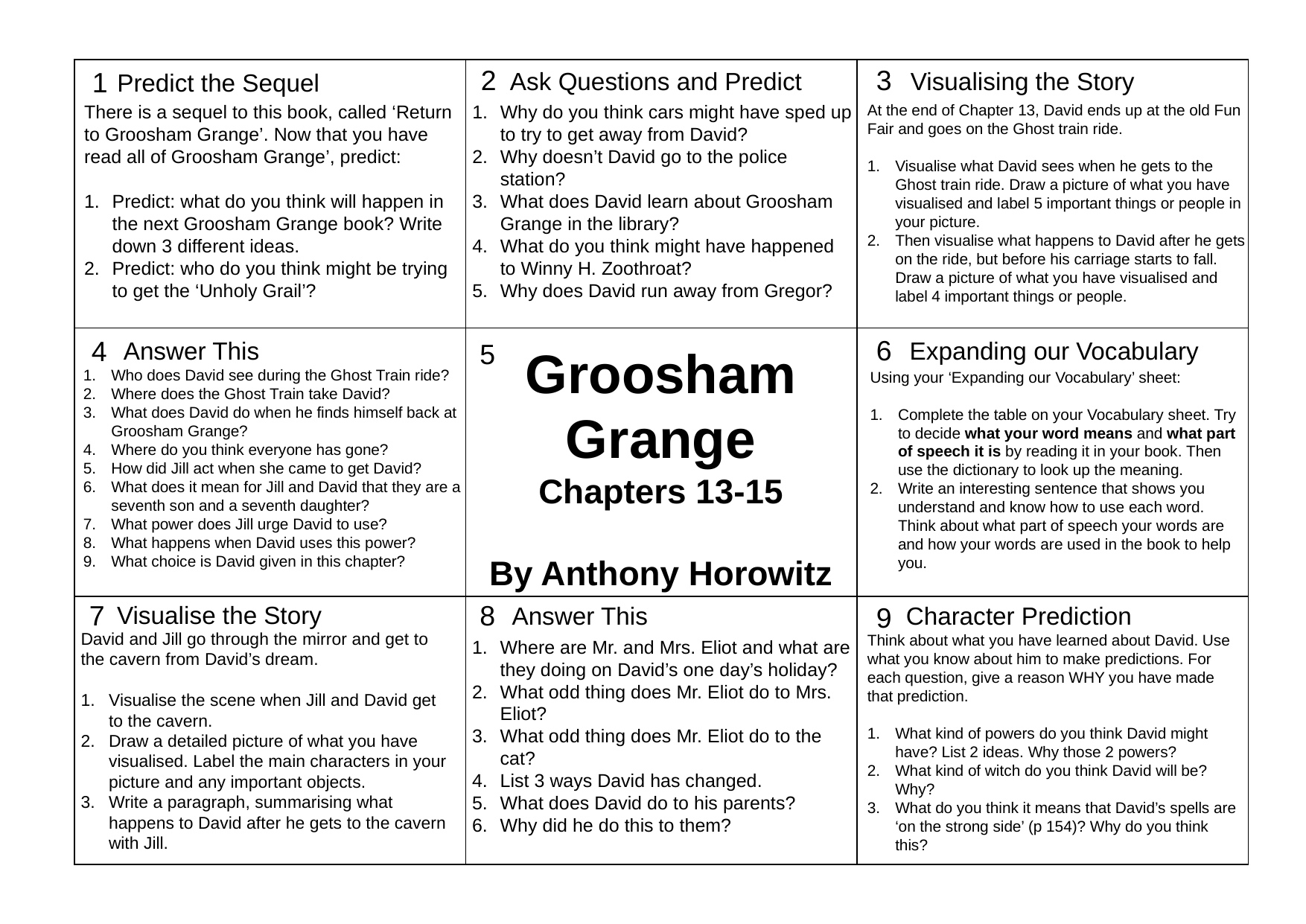

2
3
1
|  |  |  |
| --- | --- | --- |
|  |  |  |
|  |  |  |
Visualising the Story
Ask Questions and Predict
Predict the Sequel

Why do you think cars might have sped up to try to get away from David?
Why doesn’t David go to the police station?
What does David learn about Groosham Grange in the library?
What do you think might have happened to Winny H. Zoothroat?
Why does David run away from Gregor?

There is a sequel to this book, called ‘Return to Groosham Grange’. Now that you have read all of Groosham Grange’, predict:

Predict: what do you think will happen in the next Groosham Grange book? Write down 3 different ideas.
Predict: who do you think might be trying to get the ‘Unholy Grail’?
At the end of Chapter 13, David ends up at the old Fun Fair and goes on the Ghost train ride.

Visualise what David sees when he gets to the Ghost train ride. Draw a picture of what you have visualised and label 5 important things or people in your picture.
Then visualise what happens to David after he gets on the ride, but before his carriage starts to fall. Draw a picture of what you have visualised and label 4 important things or people.

6
4
Expanding our Vocabulary
Answer This
5
Groosham Grange
Chapters 13-15

By Anthony Horowitz
Who does David see during the Ghost Train ride?
Where does the Ghost Train take David?
What does David do when he finds himself back at Groosham Grange?
Where do you think everyone has gone?
How did Jill act when she came to get David?
What does it mean for Jill and David that they are a seventh son and a seventh daughter?
What power does Jill urge David to use?
What happens when David uses this power?
What choice is David given in this chapter?
Using your ‘Expanding our Vocabulary’ sheet:

Complete the table on your Vocabulary sheet. Try to decide what your word means and what part of speech it is by reading it in your book. Then use the dictionary to look up the meaning.
Write an interesting sentence that shows you understand and know how to use each word. Think about what part of speech your words are and how your words are used in the book to help you.
7
8
Visualise the Story
Answer This
Character Prediction
9

Where are Mr. and Mrs. Eliot and what are they doing on David’s one day’s holiday?
What odd thing does Mr. Eliot do to Mrs. Eliot?
What odd thing does Mr. Eliot do to the cat?
List 3 ways David has changed.
What does David do to his parents?
Why did he do this to them?

David and Jill go through the mirror and get to the cavern from David’s dream.

Visualise the scene when Jill and David get to the cavern.
Draw a detailed picture of what you have visualised. Label the main characters in your picture and any important objects.
Write a paragraph, summarising what happens to David after he gets to the cavern with Jill.

Think about what you have learned about David. Use what you know about him to make predictions. For each question, give a reason WHY you have made that prediction.

What kind of powers do you think David might have? List 2 ideas. Why those 2 powers?
What kind of witch do you think David will be? Why?
What do you think it means that David’s spells are ‘on the strong side’ (p 154)? Why do you think this?